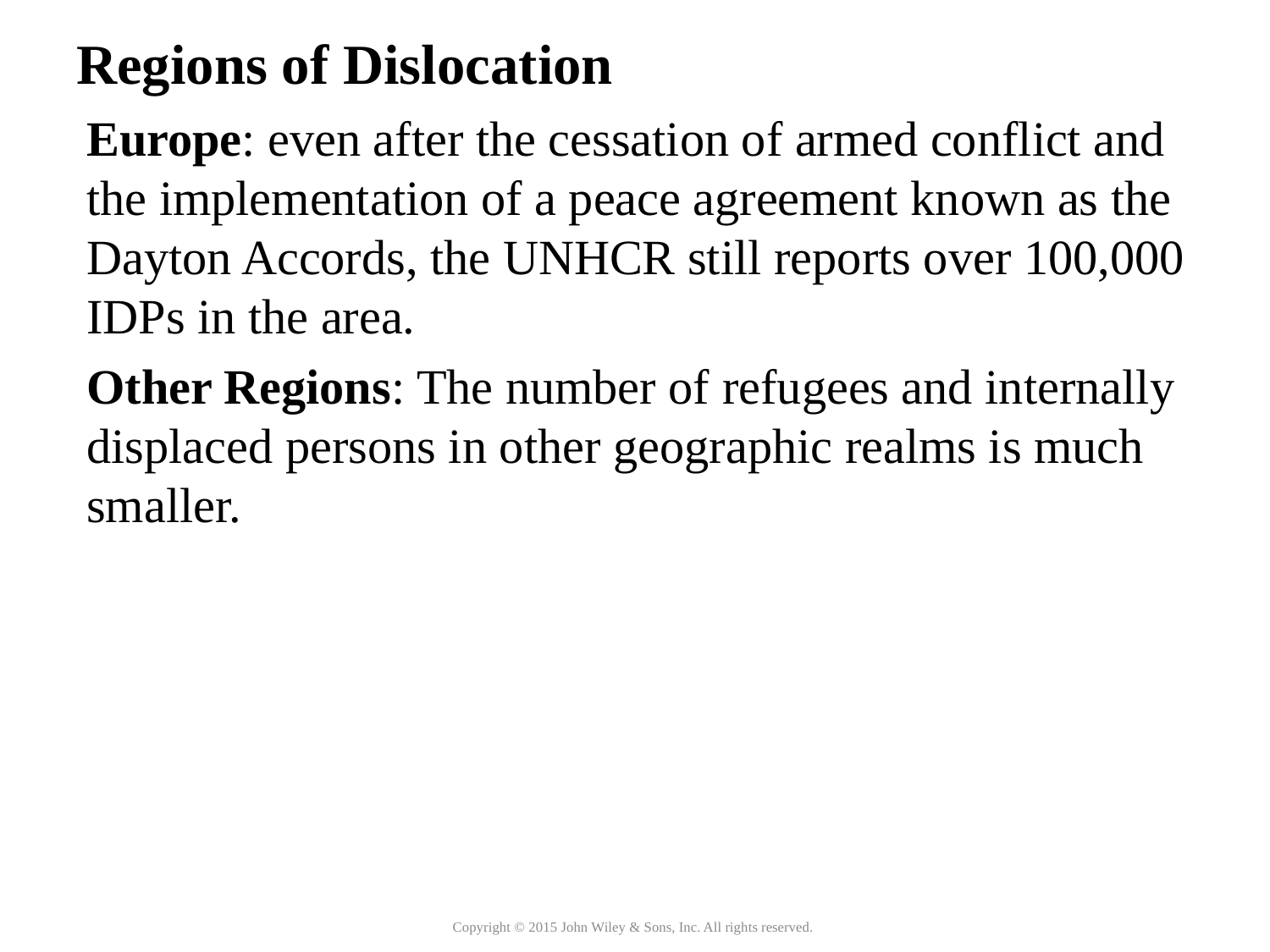

Regions of Dislocation
Europe: even after the cessation of armed conflict and the implementation of a peace agreement known as the Dayton Accords, the UNHCR still reports over 100,000 IDPs in the area.
Other Regions: The number of refugees and internally displaced persons in other geographic realms is much smaller.
Copyright © 2015 John Wiley & Sons, Inc. All rights reserved.